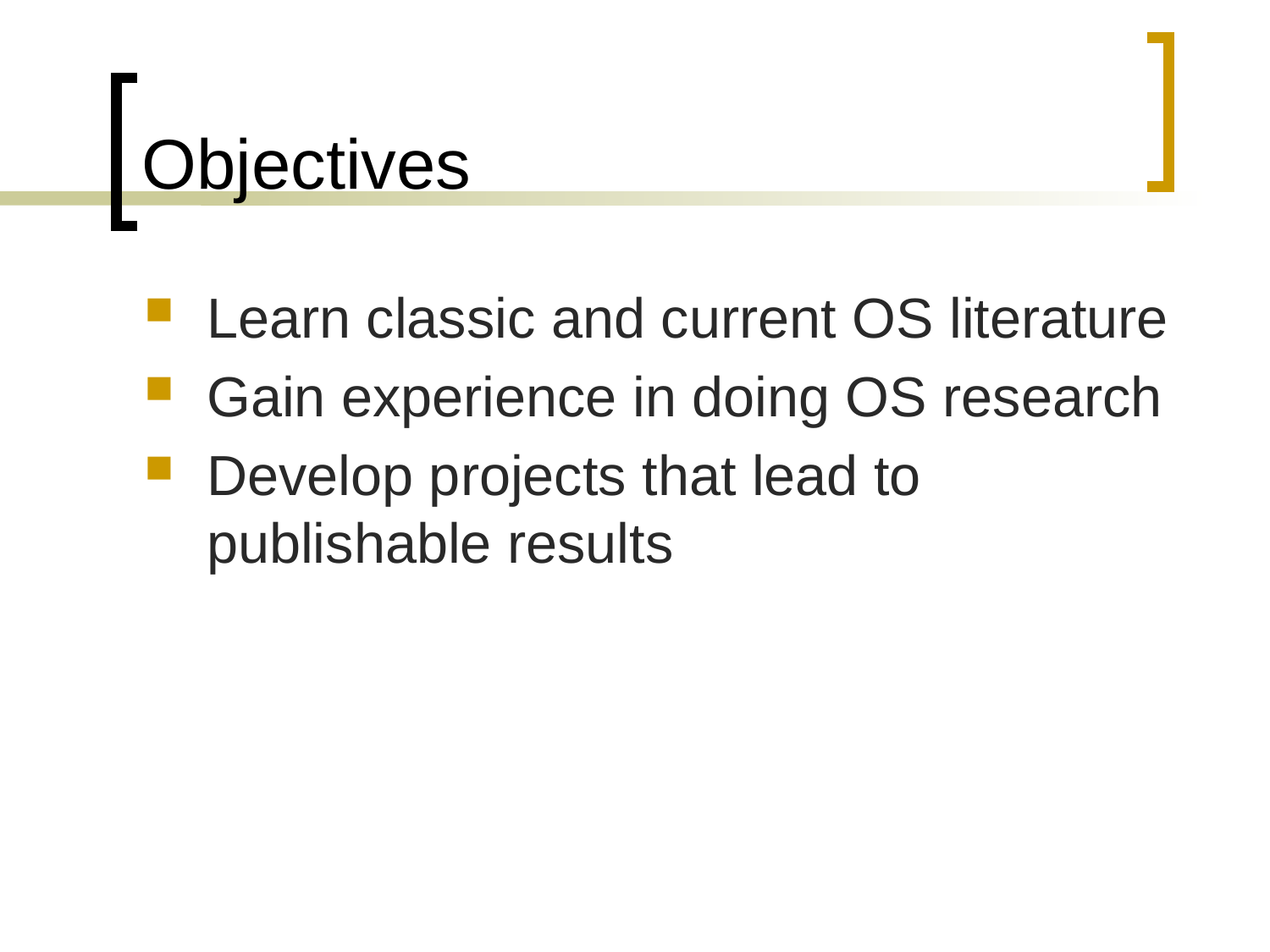

# Objectives
Learn classic and current OS literature
Gain experience in doing OS research
Develop projects that lead to publishable results